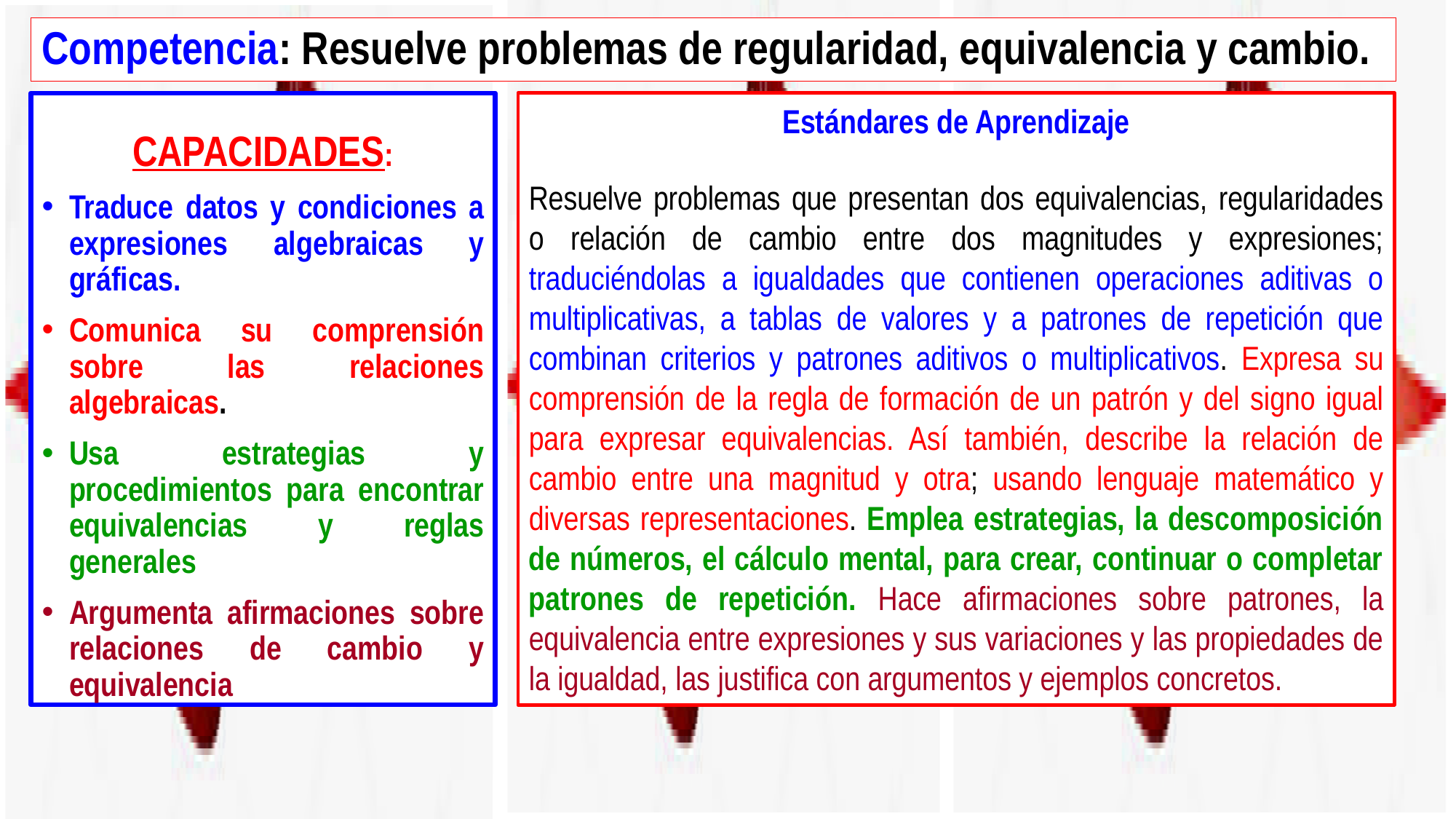

# Competencia: Resuelve problemas de regularidad, equivalencia y cambio.

Estándares de Aprendizaje

Resuelve problemas que presentan dos equivalencias, regularidades o relación de cambio entre dos magnitudes y expresiones; traduciéndolas a igualdades que contienen operaciones aditivas o multiplicativas, a tablas de valores y a patrones de repetición que combinan criterios y patrones aditivos o multiplicativos. Expresa su comprensión de la regla de formación de un patrón y del signo igual para expresar equivalencias. Así también, describe la relación de cambio entre una magnitud y otra; usando lenguaje matemático y diversas representaciones. Emplea estrategias, la descomposición de números, el cálculo mental, para crear, continuar o completar patrones de repetición. Hace afirmaciones sobre patrones, la equivalencia entre expresiones y sus variaciones y las propiedades de la igualdad, las justifica con argumentos y ejemplos concretos.

CAPACIDADES:
Traduce datos y condiciones a expresiones algebraicas y gráficas.
Comunica su comprensión sobre las relaciones algebraicas.
Usa estrategias y procedimientos para encontrar equivalencias y reglas generales
Argumenta afirmaciones sobre relaciones de cambio y equivalencia